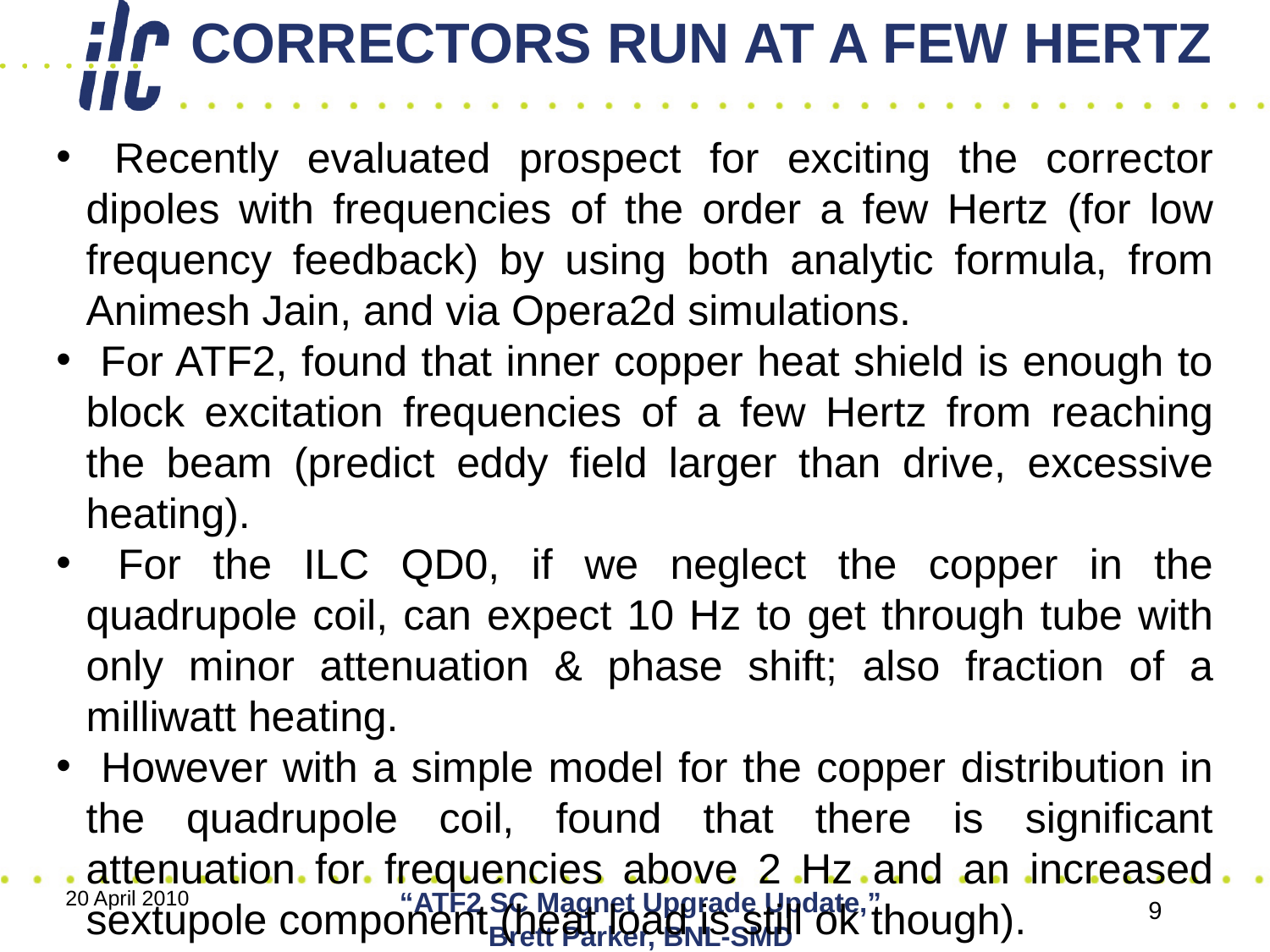

# Correctors Run at a Few Hertz
 Recently evaluated prospect for exciting the corrector dipoles with frequencies of the order a few Hertz (for low frequency feedback) by using both analytic formula, from Animesh Jain, and via Opera2d simulations.
 For ATF2, found that inner copper heat shield is enough to block excitation frequencies of a few Hertz from reaching the beam (predict eddy field larger than drive, excessive heating).
 For the ILC QD0, if we neglect the copper in the quadrupole coil, can expect 10 Hz to get through tube with only minor attenuation & phase shift; also fraction of a milliwatt heating.
 However with a simple model for the copper distribution in the quadrupole coil, found that there is significant attenuation for frequencies above 2 Hz and an increased sextupole component (heat load is still ok though).
20 April 2010
“ATF2 SC Magnet Upgrade Update,” Brett Parker, BNL-SMD
9